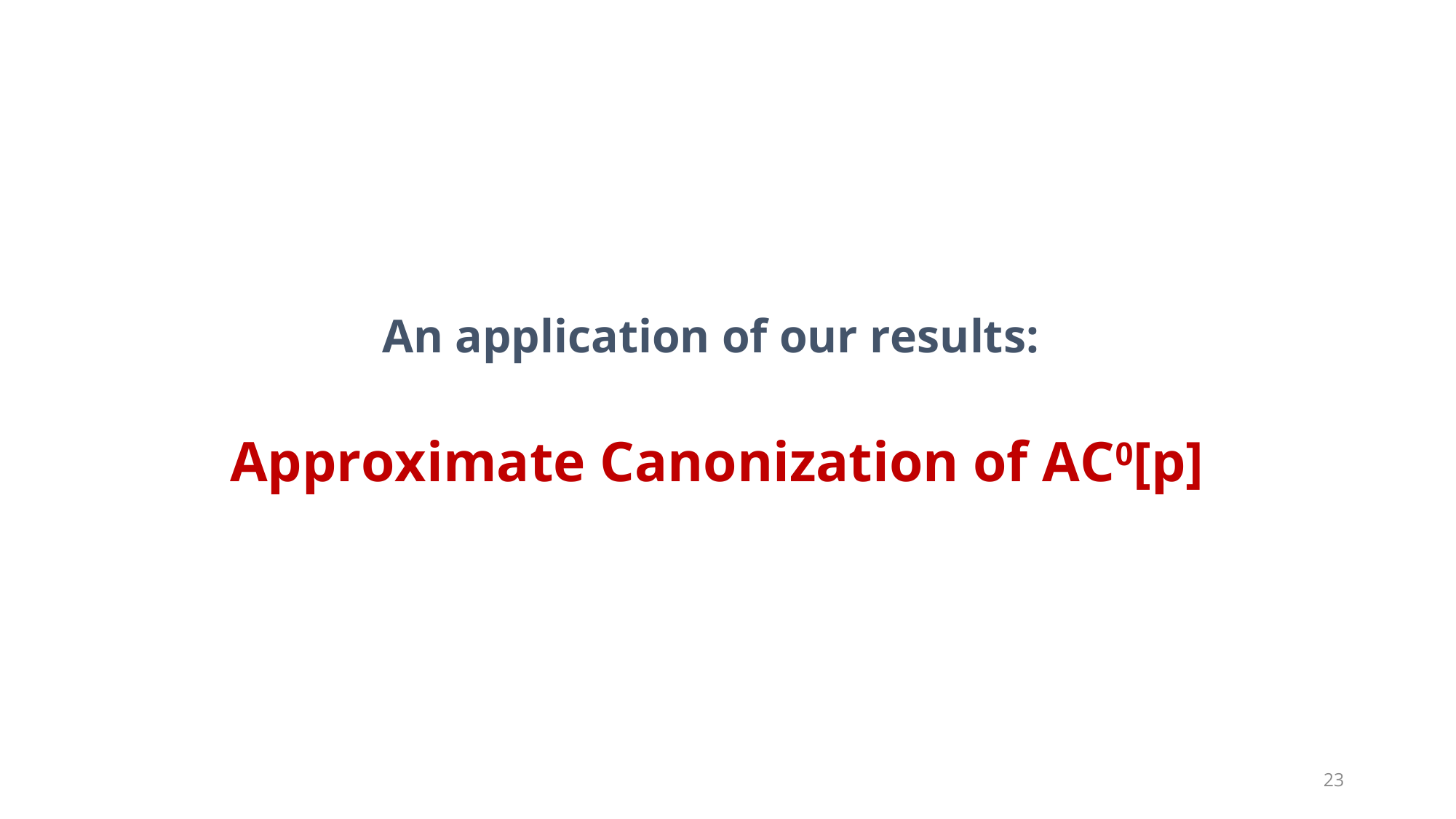

An application of our results:

Approximate Canonization of AC0[p]
23